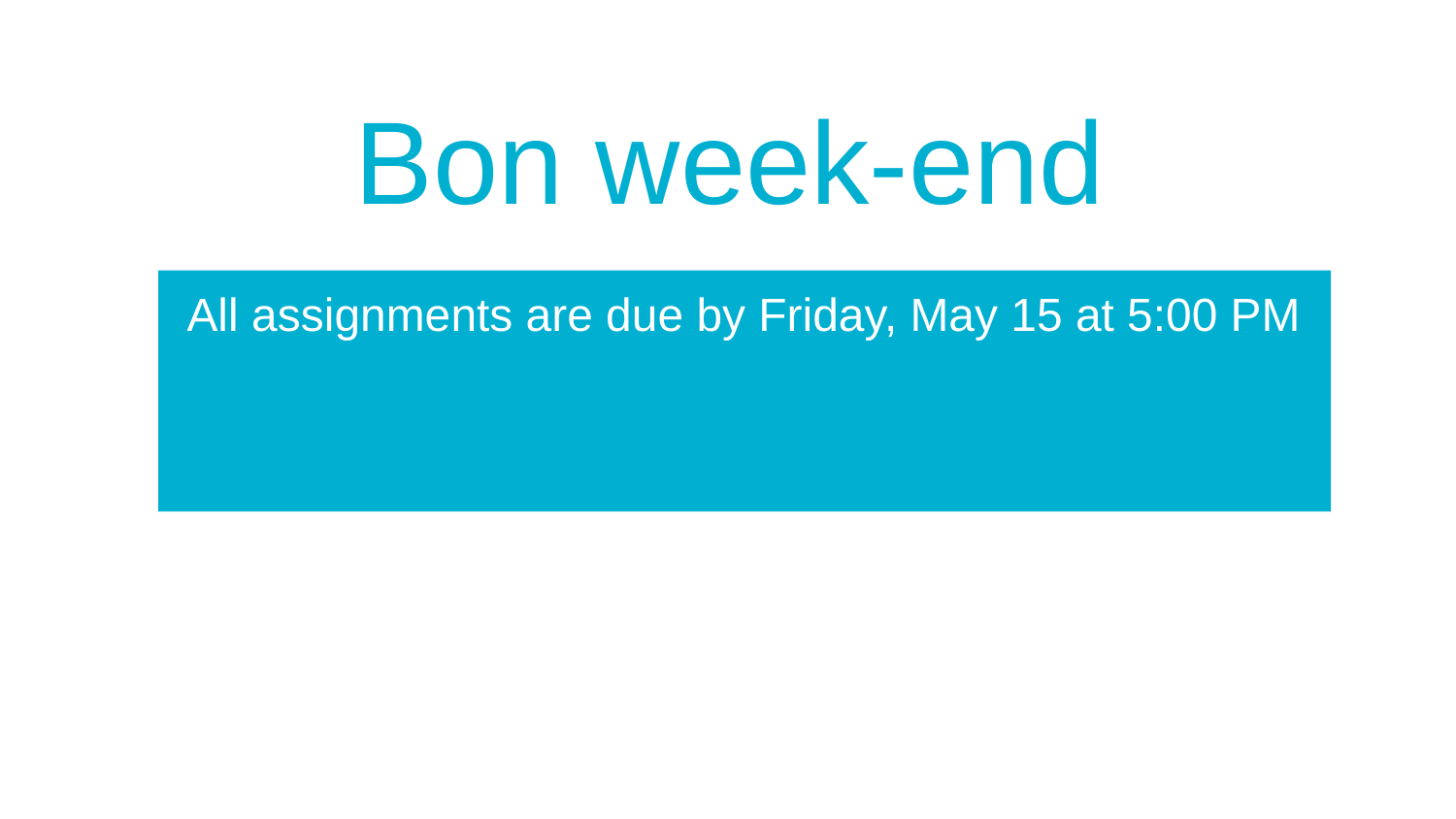

Bon week-end
All assignments are due by Friday, May 15 at 5:00 PM